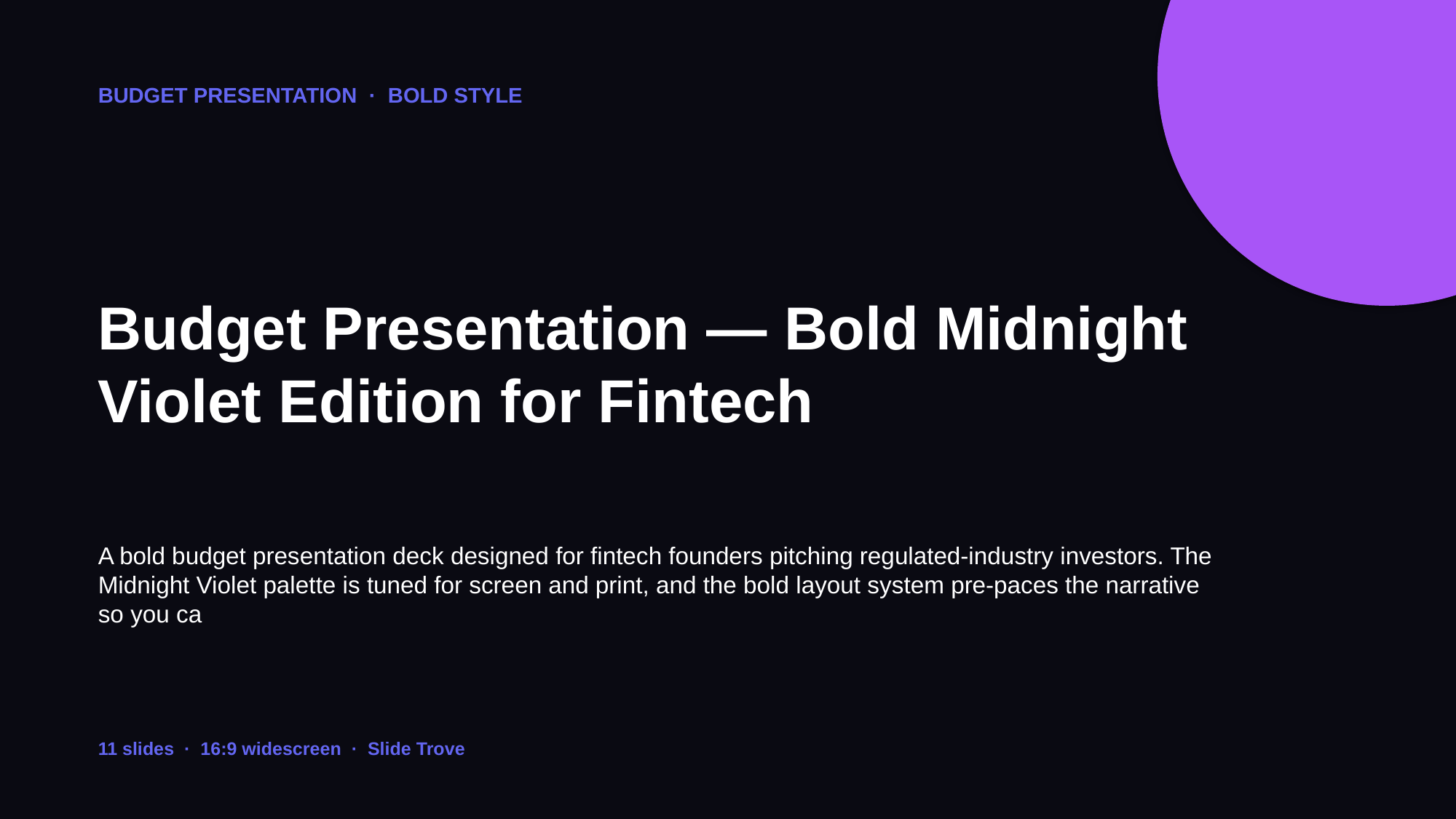

BUDGET PRESENTATION  ·  BOLD STYLE
Budget Presentation — Bold Midnight Violet Edition for Fintech
A bold budget presentation deck designed for fintech founders pitching regulated-industry investors. The Midnight Violet palette is tuned for screen and print, and the bold layout system pre-paces the narrative so you ca
11 slides  ·  16:9 widescreen  ·  Slide Trove